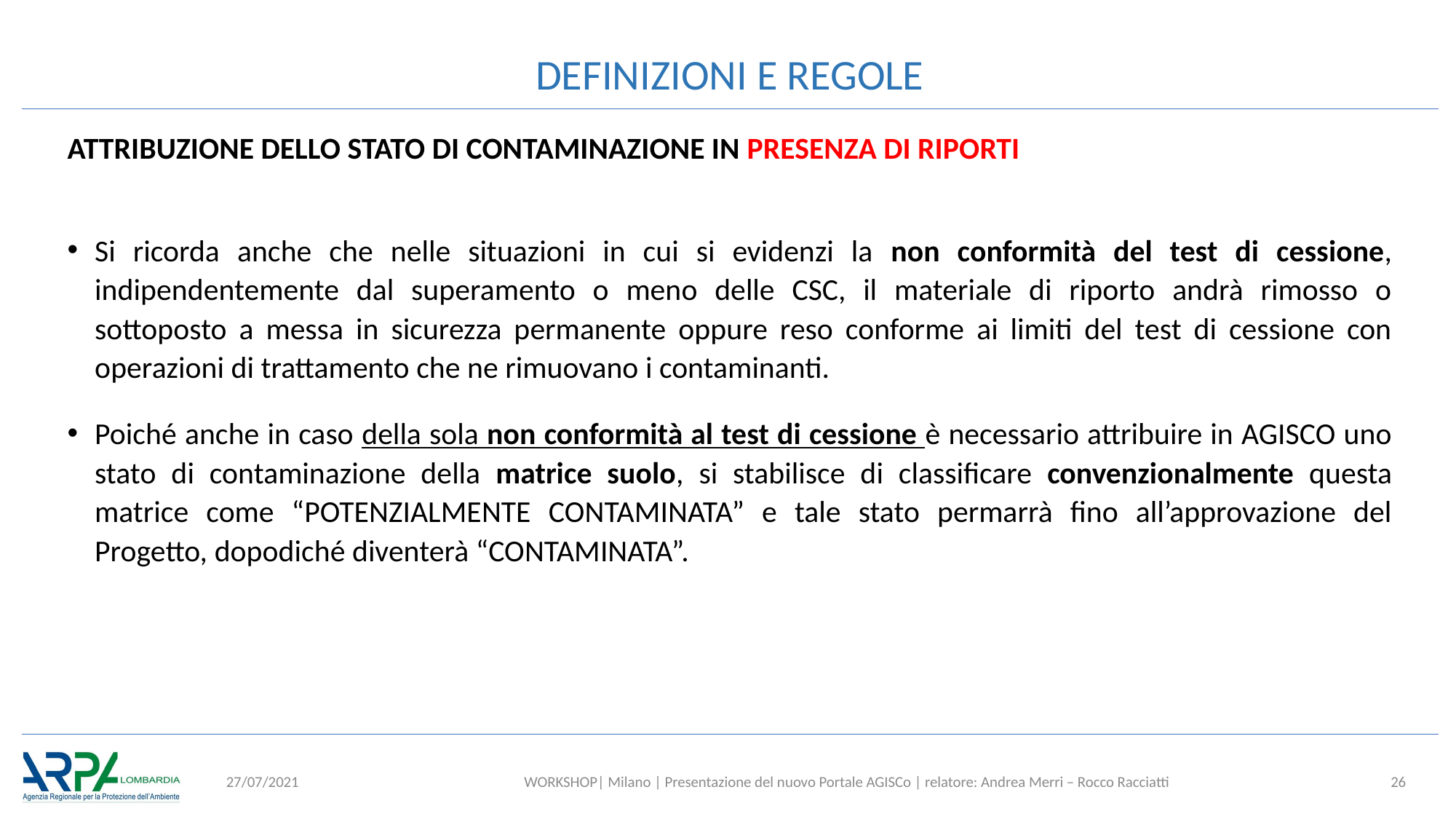

# DEFINIZIONI E REGOLE
ATTRIBUZIONE DELLO STATO DI CONTAMINAZIONE IN PRESENZA DI RIPORTI

Si ricorda anche che nelle situazioni in cui si evidenzi la non conformità del test di cessione, indipendentemente dal superamento o meno delle CSC, il materiale di riporto andrà rimosso o sottoposto a messa in sicurezza permanente oppure reso conforme ai limiti del test di cessione con operazioni di trattamento che ne rimuovano i contaminanti.
Poiché anche in caso della sola non conformità al test di cessione è necessario attribuire in AGISCO uno stato di contaminazione della matrice suolo, si stabilisce di classificare convenzionalmente questa matrice come “POTENZIALMENTE CONTAMINATA” e tale stato permarrà fino all’approvazione del Progetto, dopodiché diventerà “CONTAMINATA”.

27/07/2021
WORKSHOP| Milano | Presentazione del nuovo Portale AGISCo | relatore: Andrea Merri – Rocco Racciatti
26